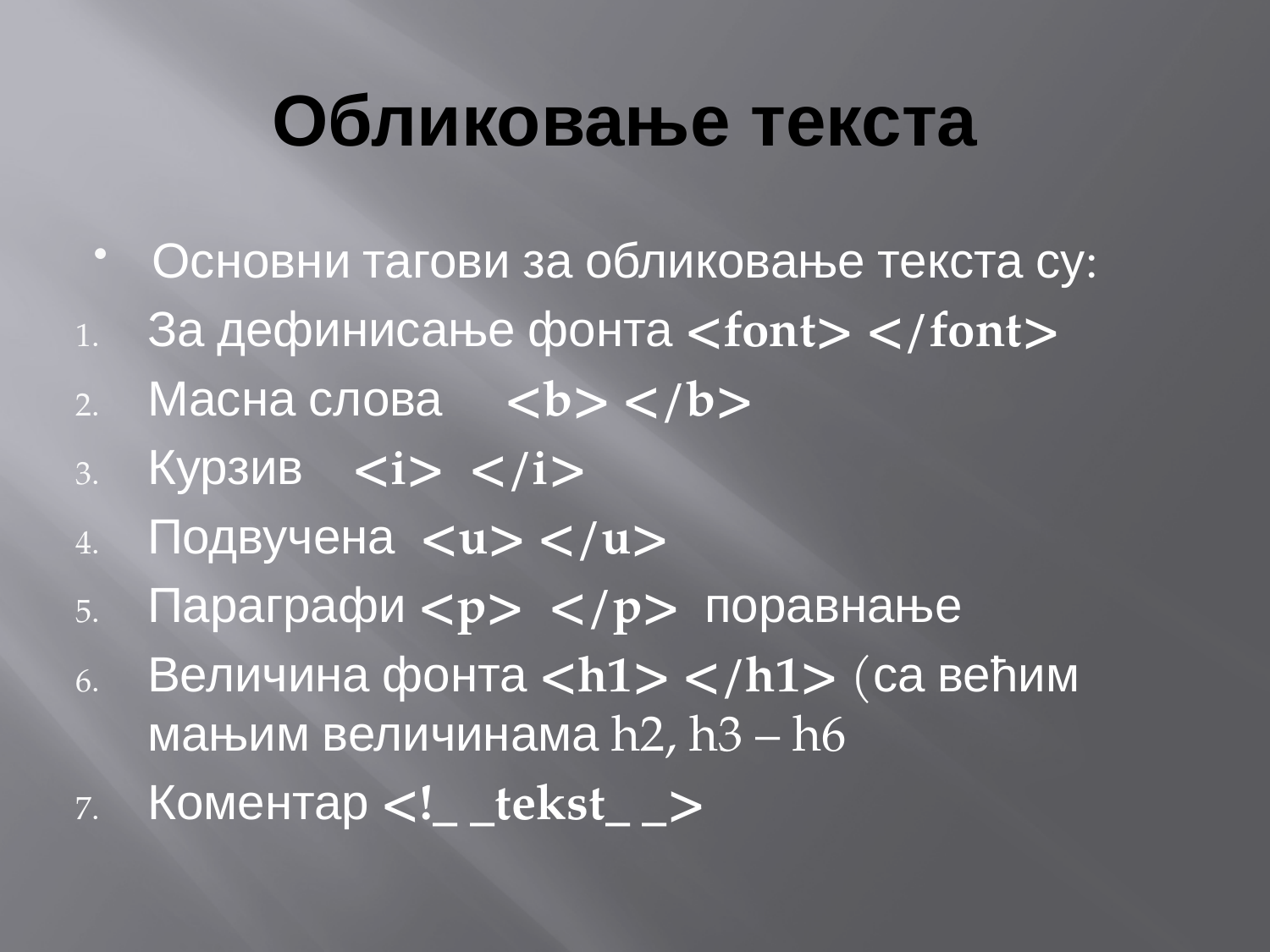

# Обликовање текста
Основни тагови за обликовање текста су:
За дефинисање фонта <font> </font>
Масна слова     <b> </b>
Курзив    <i>  </i>
Подвучена  <u> </u>
Параграфи <p>  </p>  поравнање
Величина фонта <h1> </h1> (са већим мањим величинама h2, h3 – h6
Коментар <!_ _tekst_ _>